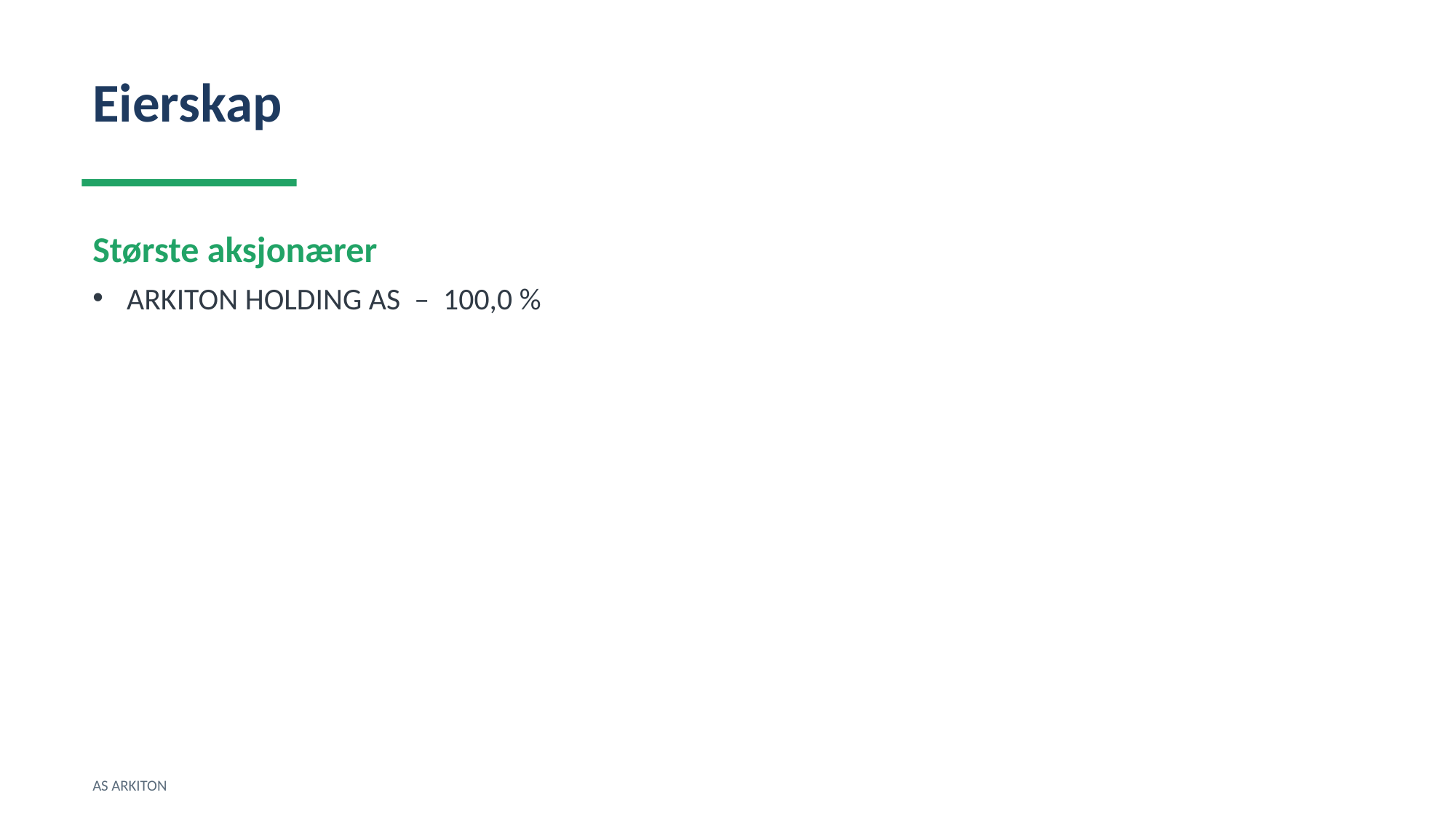

Eierskap

Største aksjonærer
ARKITON HOLDING AS  –  100,0 %
AS ARKITON